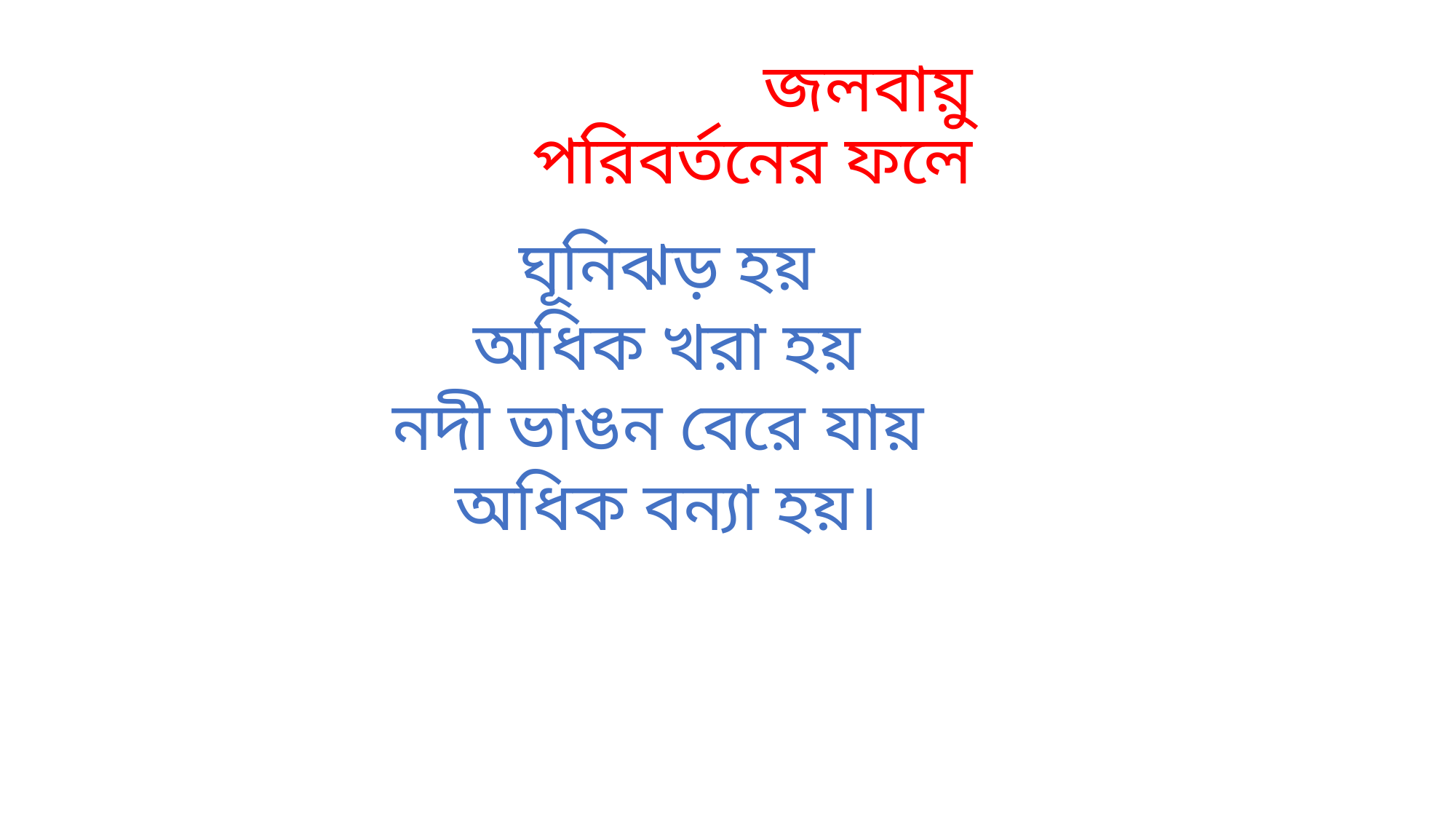

জলবায়ু পরিবর্তনের ফলে
ঘূনিঝড় হয়
অধিক খরা হয়
নদী ভাঙন বেরে যায়
অধিক বন্যা হয়।